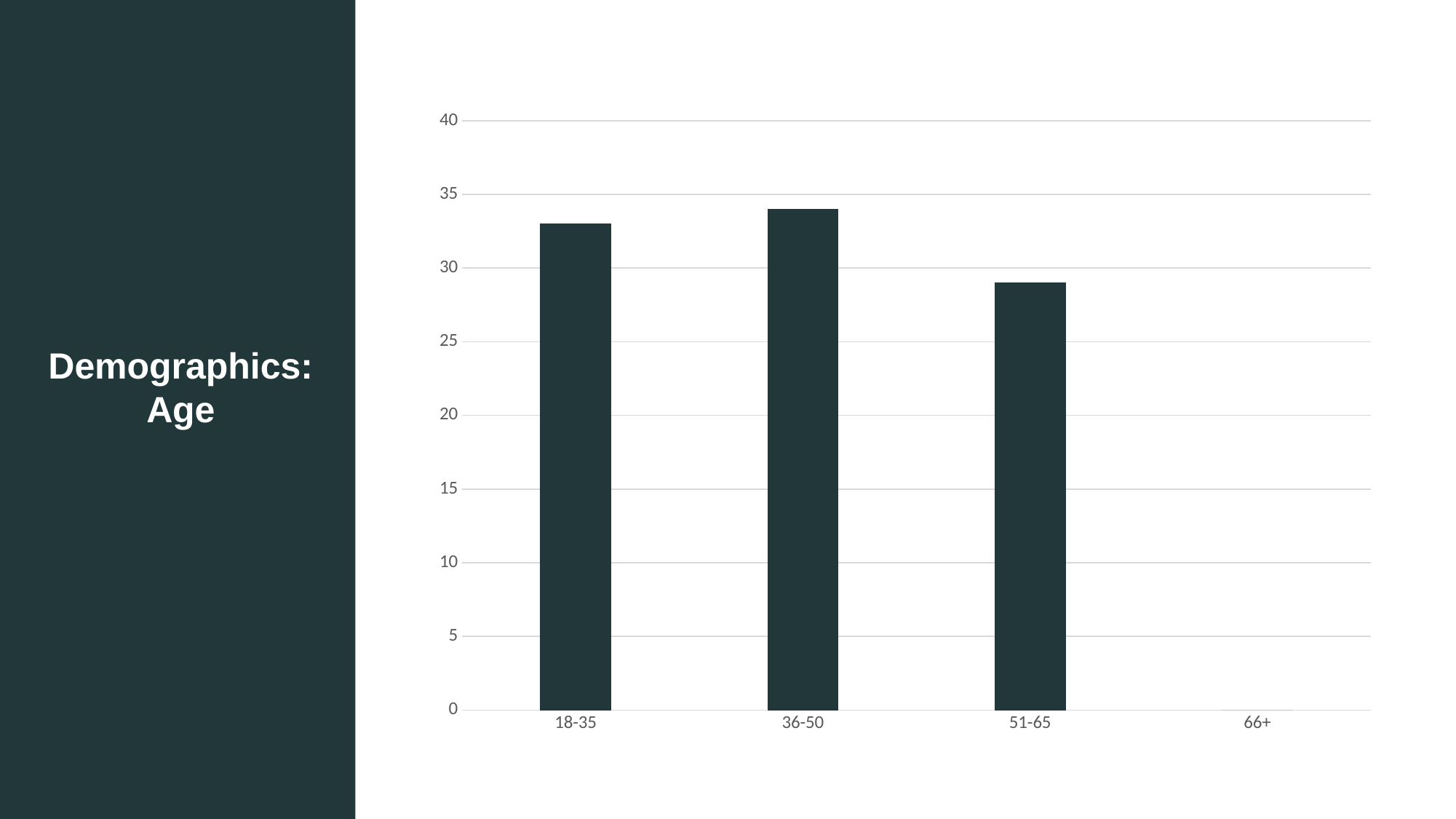

### Chart

| Category | Series 1 |
|---|---|
| 18-35 | 33.0 |
| 36-50 | 34.0 |
| 51-65 | 29.0 |
| 66+ | 0.0 |
Demographics: Age